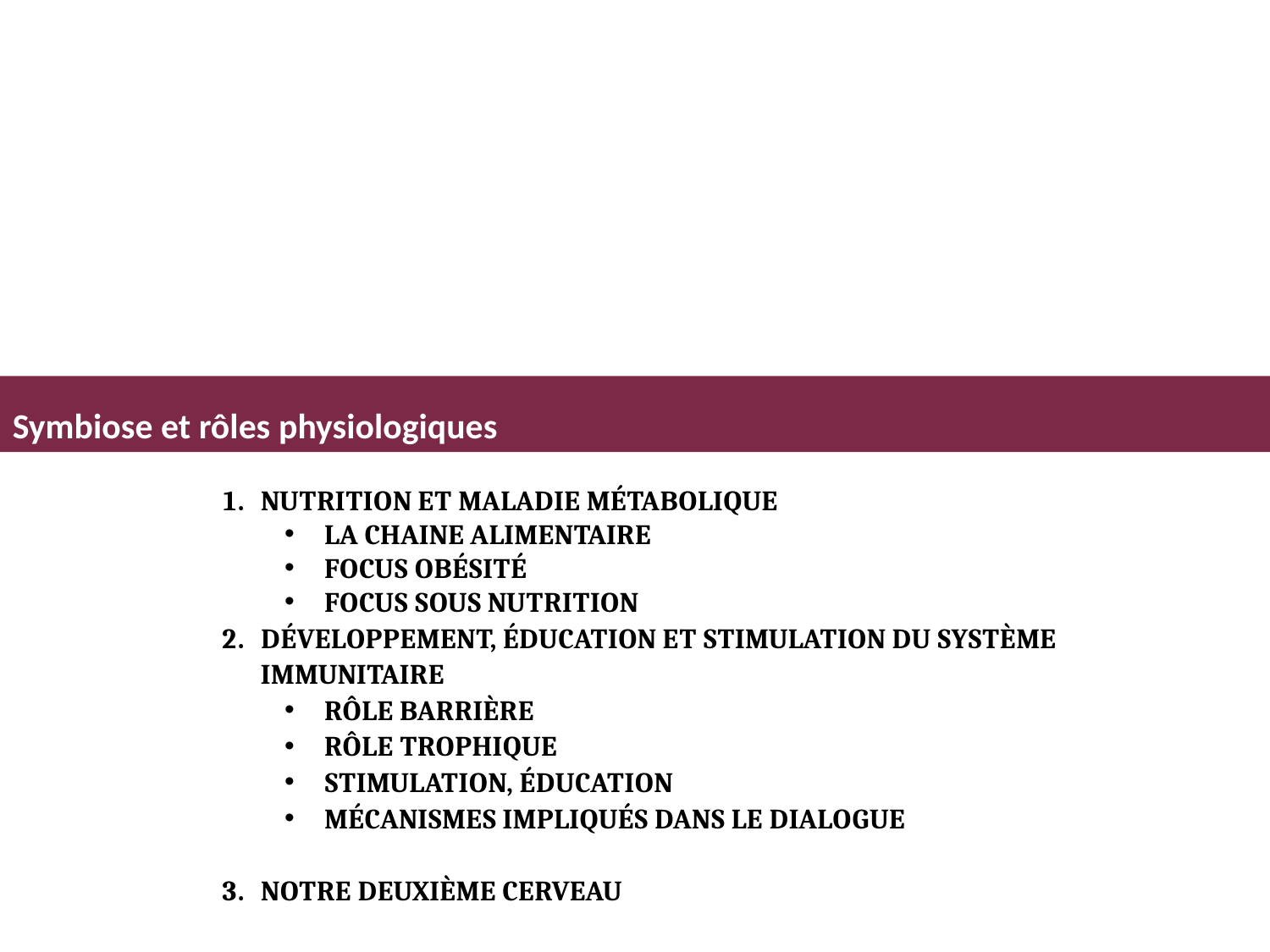

Symbiose et rôles physiologiques
Nutrition et maladie métabolique
La chaine alimentaire
Focus Obésité
Focus sous nutrition
Développement, éducation et stimulation du système immunitaire
Rôle barrière
Rôle trophique
Stimulation, éducation
Mécanismes impliqués dans le dialogue

Notre deuxième cerveau